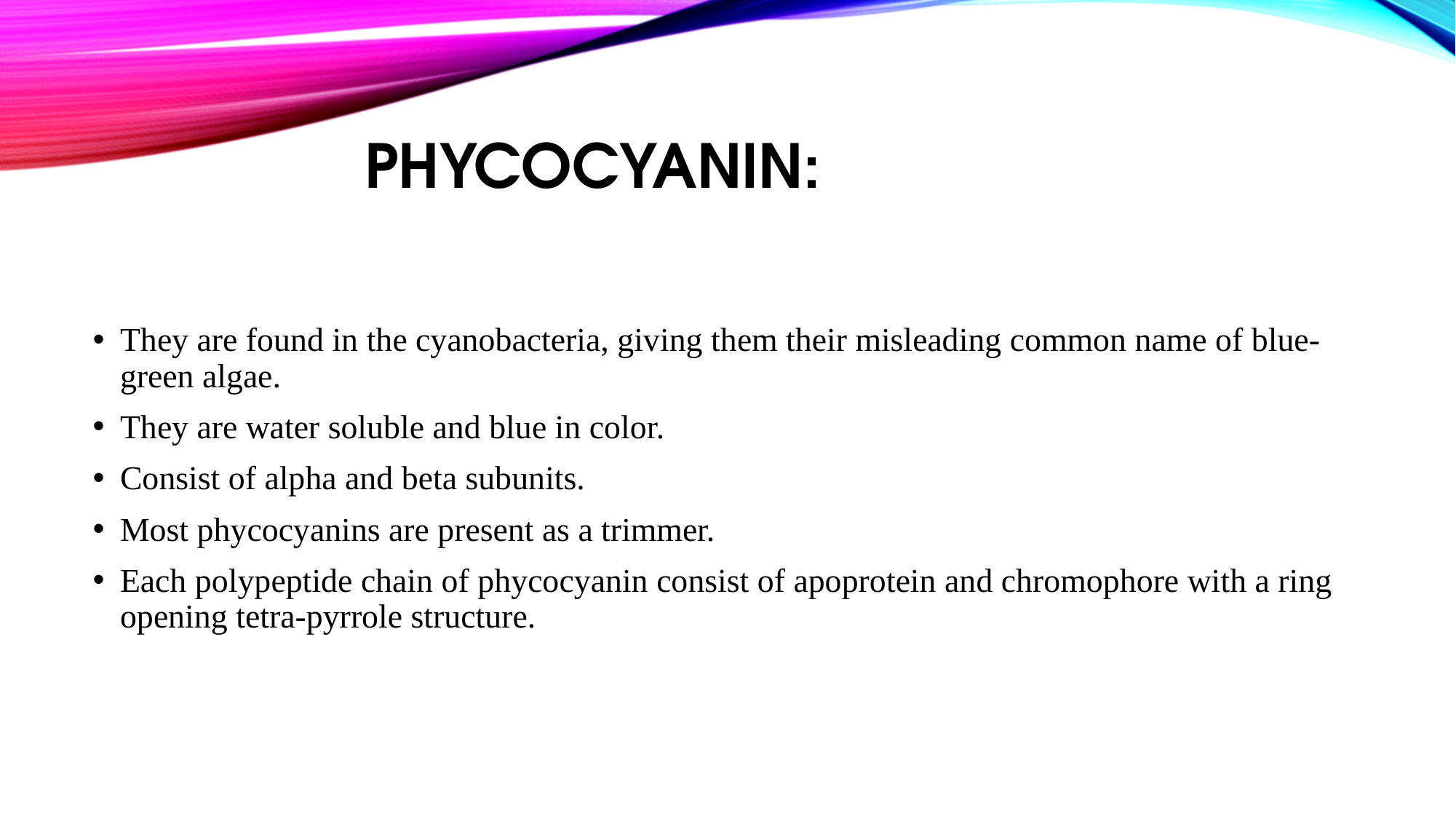

# Phycocyanin:

They are found in the cyanobacteria, giving them their misleading common name of blue-green algae.
They are water soluble and blue in color.
Consist of alpha and beta subunits.
Most phycocyanins are present as a trimmer.
Each polypeptide chain of phycocyanin consist of apoprotein and chromophore with a ring opening tetra-pyrrole structure.